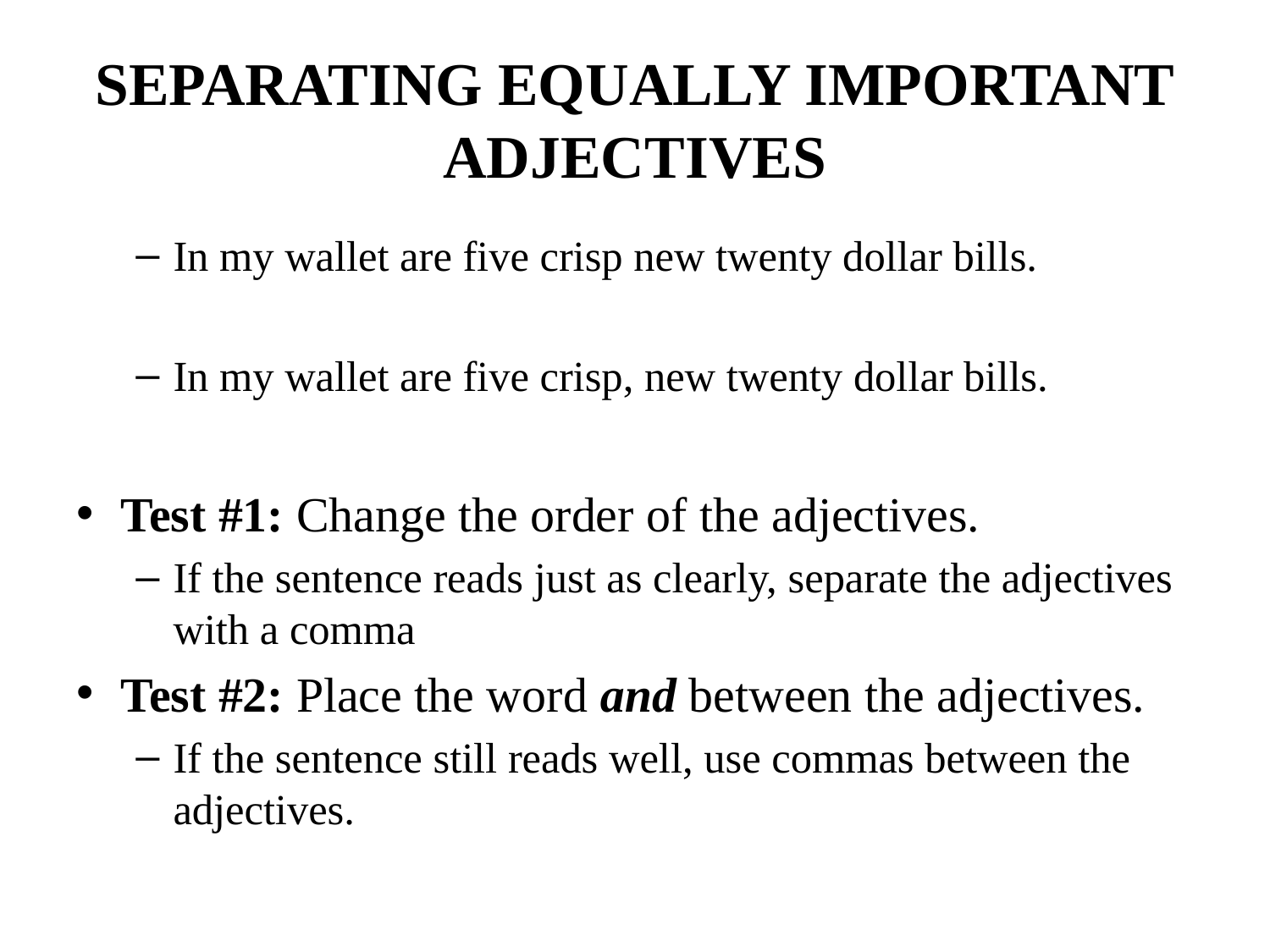

# SEPARATING EQUALLY IMPORTANT ADJECTIVES
In my wallet are five crisp new twenty dollar bills.

In my wallet are five crisp, new twenty dollar bills.

Test #1: Change the order of the adjectives.
If the sentence reads just as clearly, separate the adjectives with a comma
Test #2: Place the word and between the adjectives.
If the sentence still reads well, use commas between the adjectives.